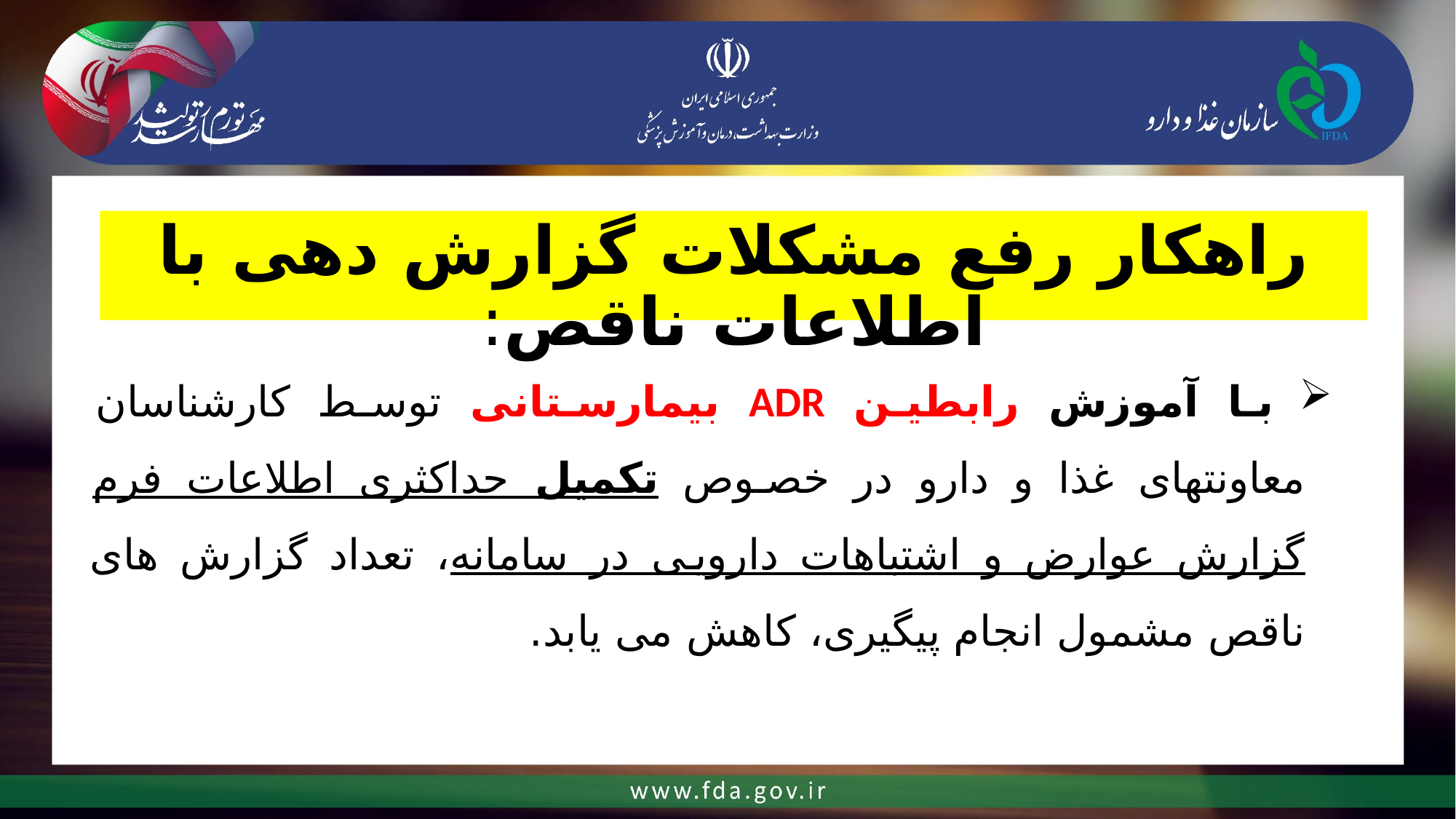

# راهکار رفع مشکلات گزارش دهی با اطلاعات ناقص:
 با آموزش رابطین ADR بیمارستانی توسط کارشناسان معاونتهای غذا و دارو در خصوص تکمیل حداکثری اطلاعات فرم گزارش عوارض و اشتباهات دارویی در سامانه، تعداد گزارش های ناقص مشمول انجام پیگیری، کاهش می یابد.